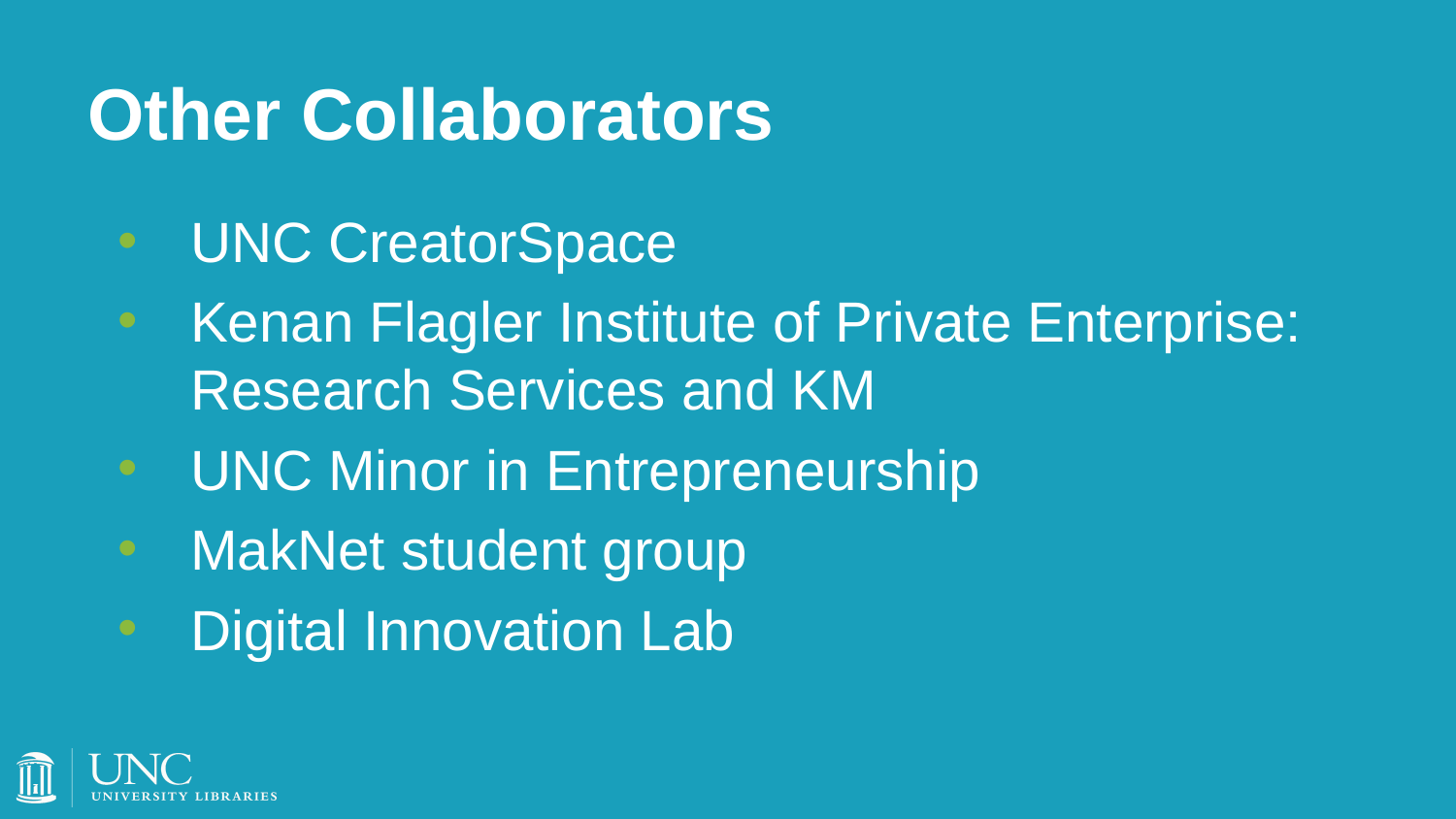

# Other Collaborators
UNC CreatorSpace
Kenan Flagler Institute of Private Enterprise: Research Services and KM
UNC Minor in Entrepreneurship
MakNet student group
Digital Innovation Lab